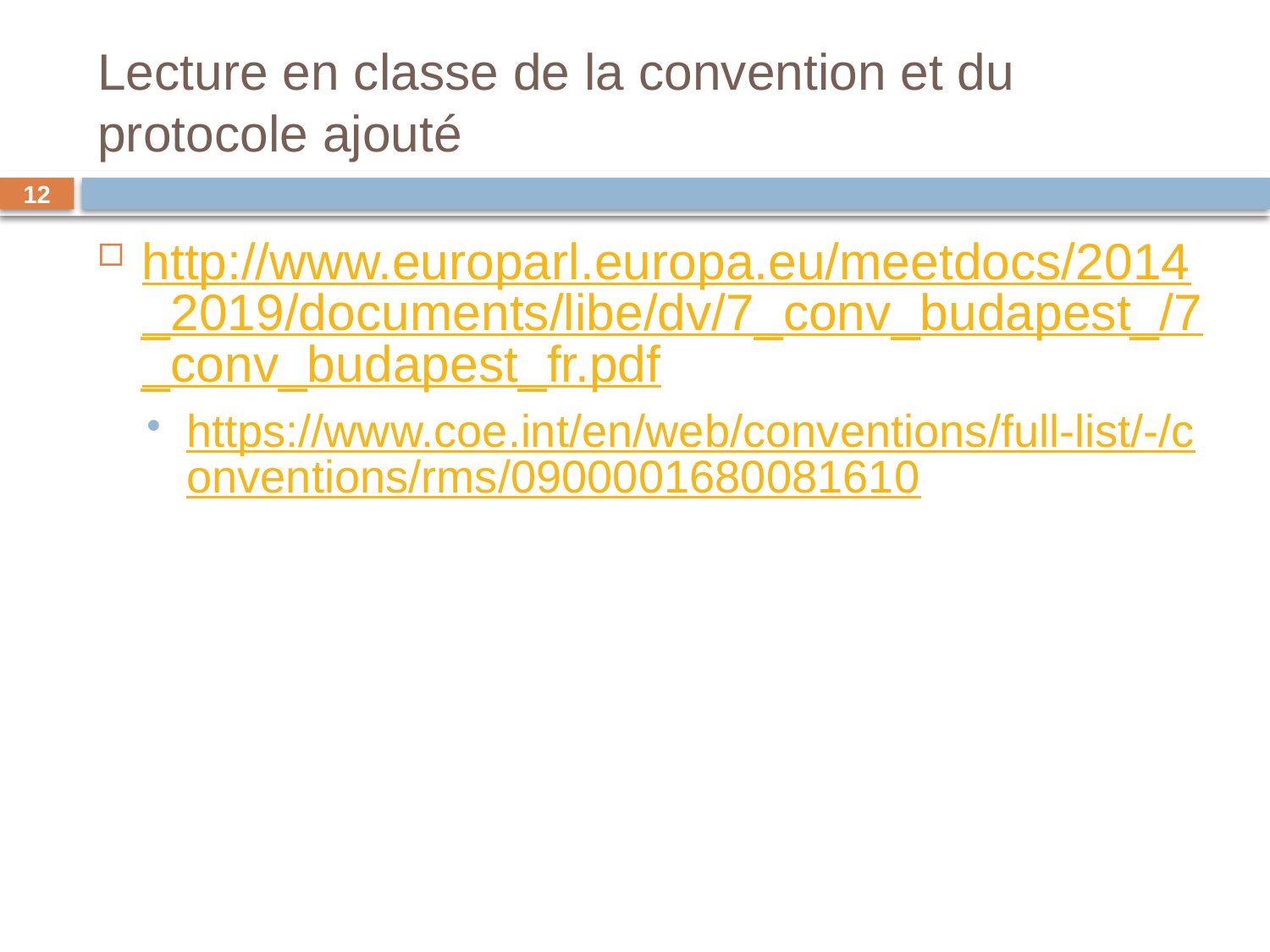

# Lecture en classe de la convention et du protocole ajouté
12
http://www.europarl.europa.eu/meetdocs/2014_2019/documents/libe/dv/7_conv_budapest_/7_conv_budapest_fr.pdf
https://www.coe.int/en/web/conventions/full-list/-/conventions/rms/0900001680081610